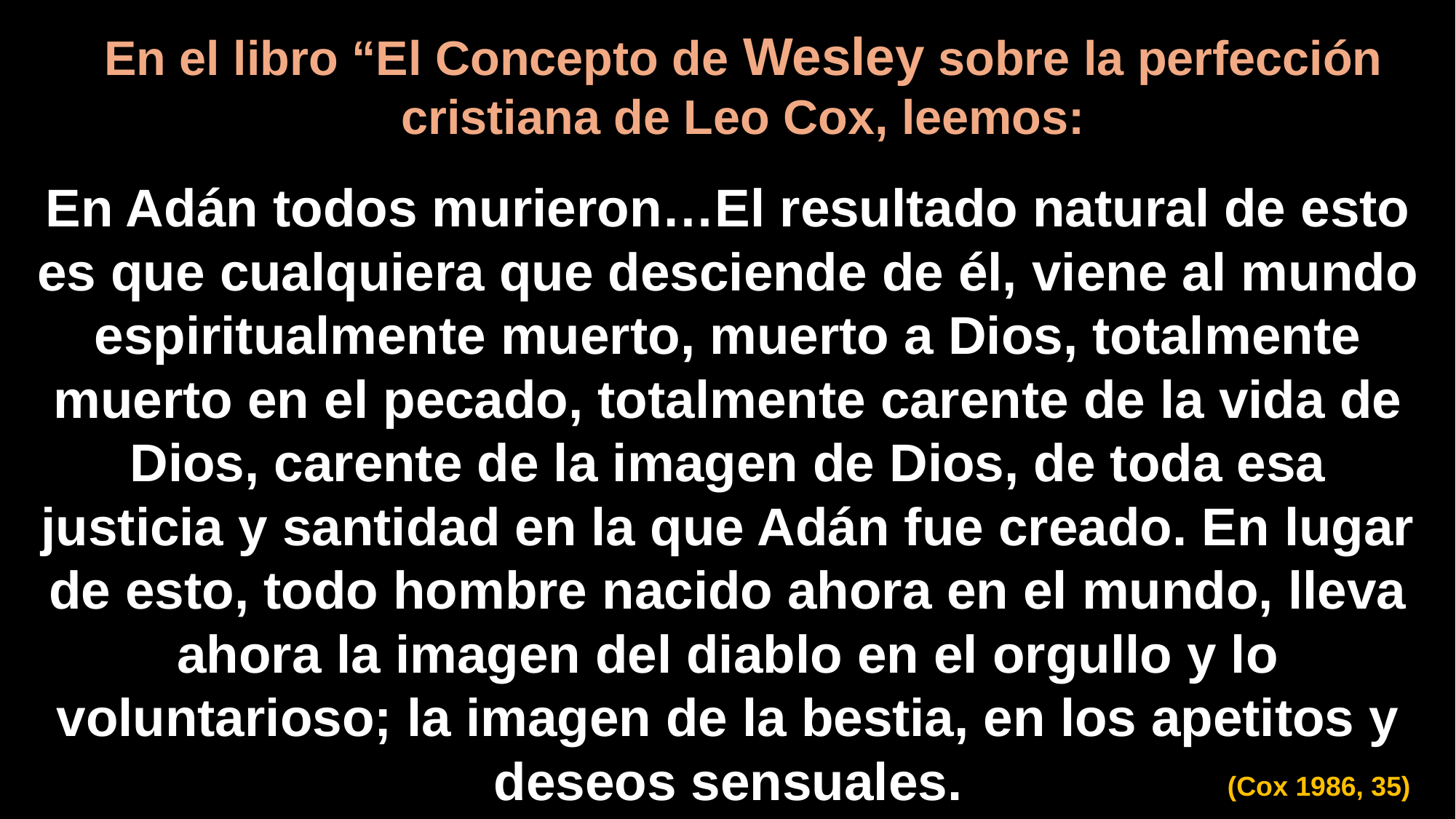

En el libro “El Concepto de Wesley sobre la perfección cristiana de Leo Cox, leemos:
En Adán todos murieron…El resultado natural de esto es que cualquiera que desciende de él, viene al mundo espiritualmente muerto, muerto a Dios, totalmente muerto en el pecado, totalmente carente de la vida de Dios, carente de la imagen de Dios, de toda esa justicia y santidad en la que Adán fue creado. En lugar de esto, todo hombre nacido ahora en el mundo, lleva ahora la imagen del diablo en el orgullo y lo voluntarioso; la imagen de la bestia, en los apetitos y deseos sensuales.
(Cox 1986, 35)